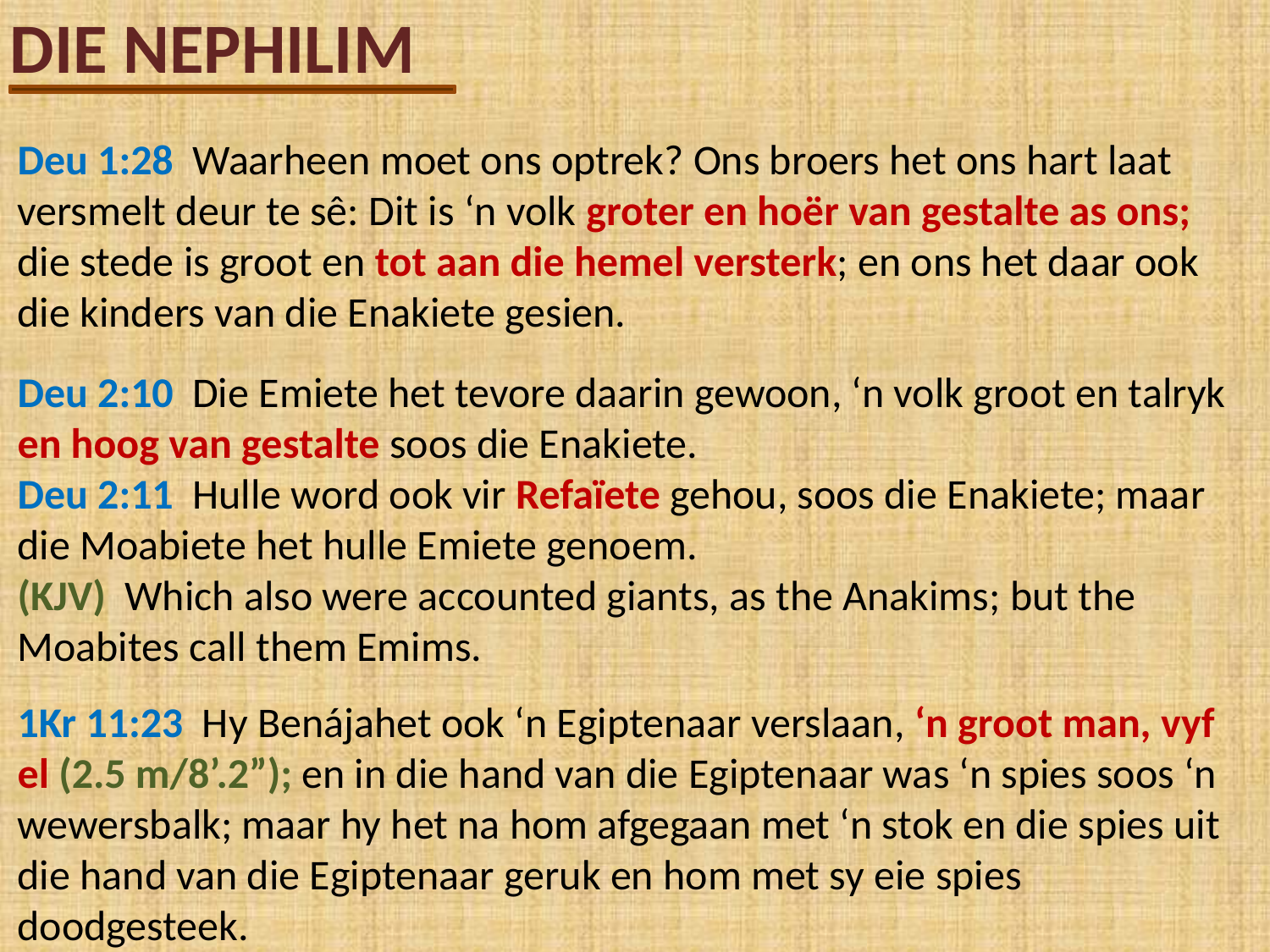

DIE NEPHILIM

Deu 1:28  Waarheen moet ons optrek? Ons broers het ons hart laat versmelt deur te sê: Dit is ‘n volk groter en hoër van gestalte as ons; die stede is groot en tot aan die hemel versterk; en ons het daar ook die kinders van die Enakiete gesien.

Deu 2:10  Die Emiete het tevore daarin gewoon, ‘n volk groot en talryk en hoog van gestalte soos die Enakiete.
Deu 2:11  Hulle word ook vir Refaïete gehou, soos die Enakiete; maar die Moabiete het hulle Emiete genoem.
(KJV)  Which also were accounted giants, as the Anakims; but the Moabites call them Emims.

1Kr 11:23  Hy Benájahet ook ‘n Egiptenaar verslaan, ‘n groot man, vyf el (2.5 m/8’.2”); en in die hand van die Egiptenaar was ‘n spies soos ‘n wewersbalk; maar hy het na hom afgegaan met ‘n stok en die spies uit die hand van die Egiptenaar geruk en hom met sy eie spies doodgesteek.